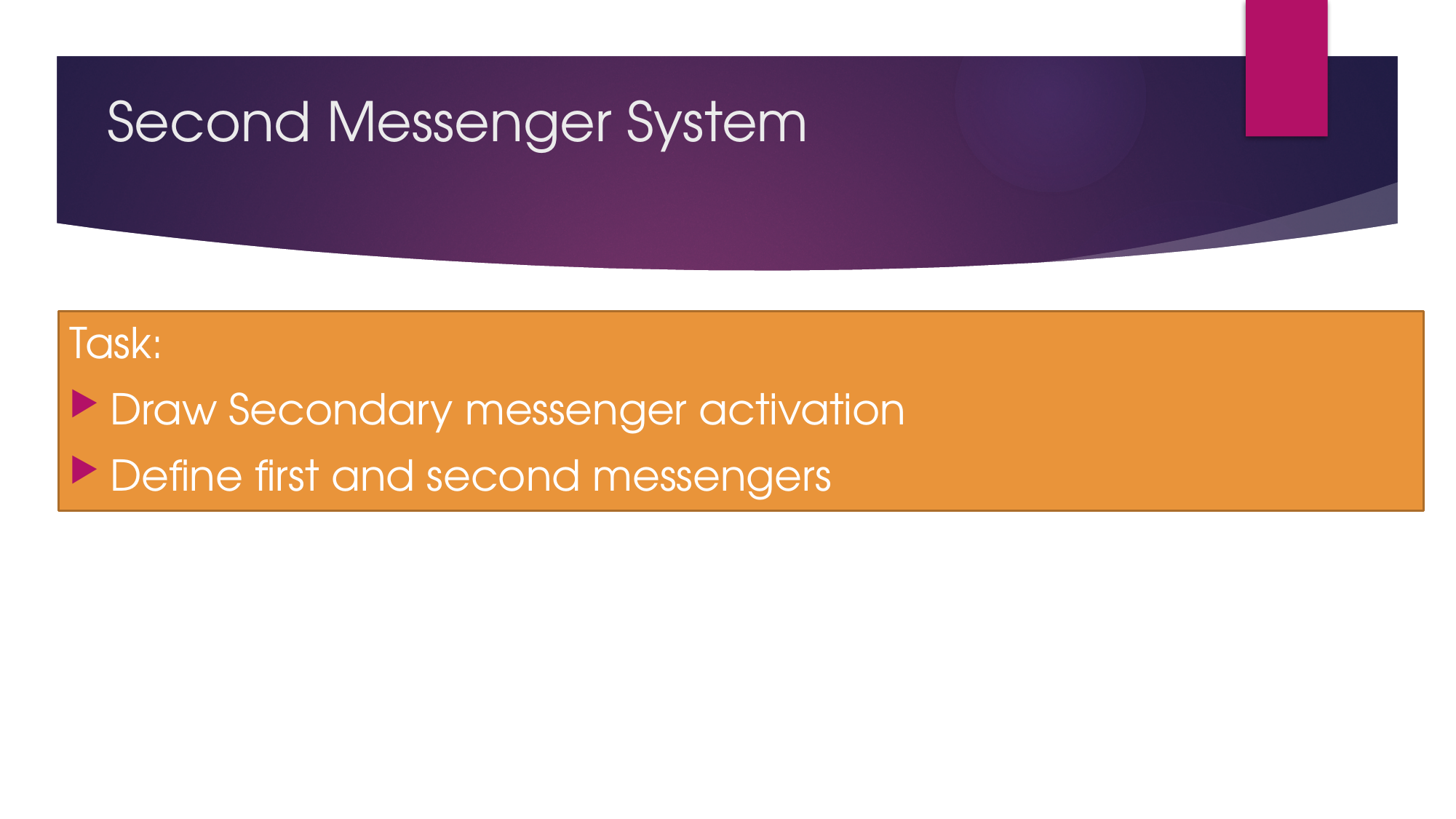

# Second Messenger System
Task:
Draw Secondary messenger activation
Define first and second messengers